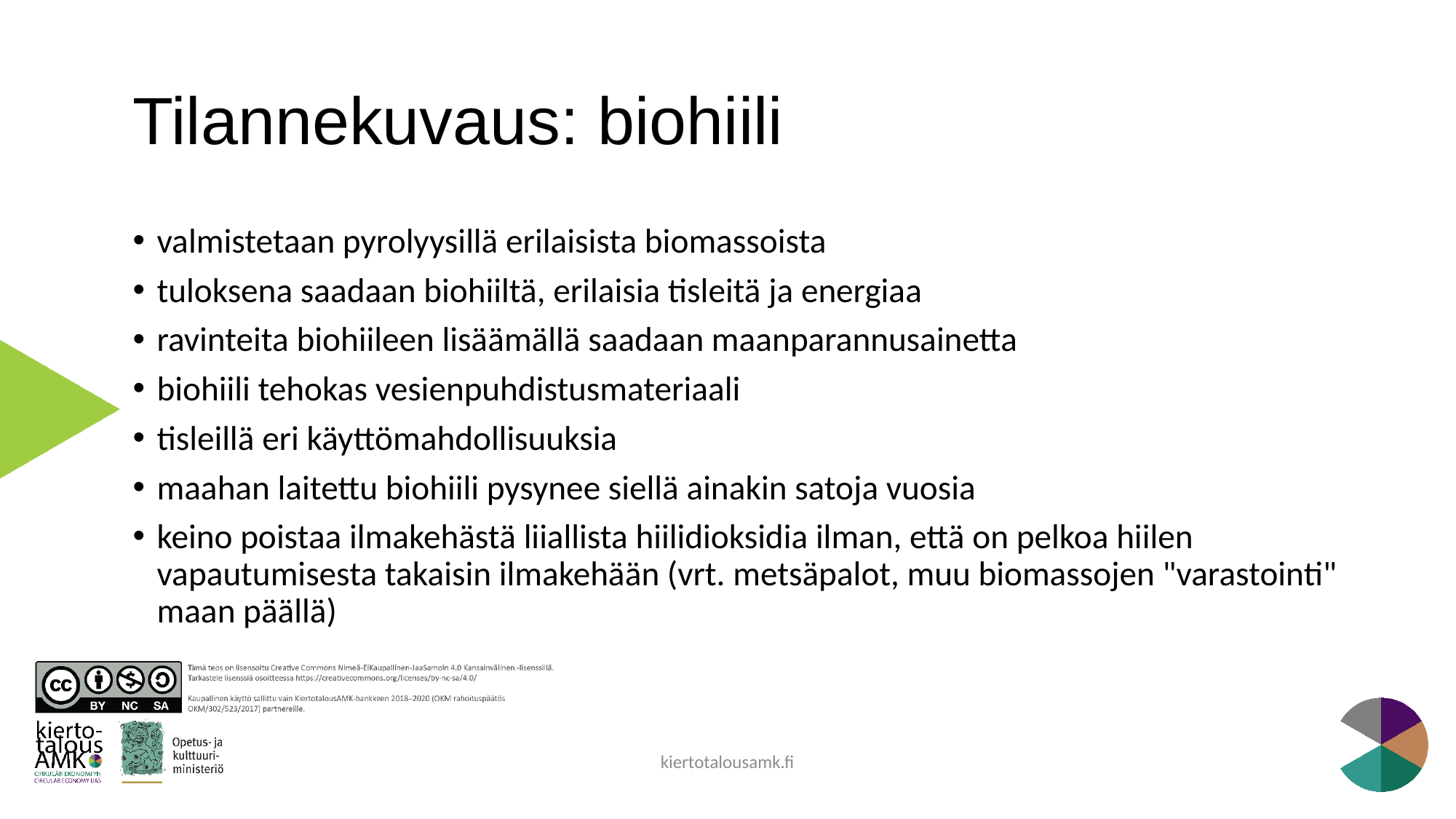

# Tilannekuvaus: biohiili
valmistetaan pyrolyysillä erilaisista biomassoista
tuloksena saadaan biohiiltä, erilaisia tisleitä ja energiaa
ravinteita biohiileen lisäämällä saadaan maanparannusainetta
biohiili tehokas vesienpuhdistusmateriaali
tisleillä eri käyttömahdollisuuksia
maahan laitettu biohiili pysynee siellä ainakin satoja vuosia
keino poistaa ilmakehästä liiallista hiilidioksidia ilman, että on pelkoa hiilen vapautumisesta takaisin ilmakehään (vrt. metsäpalot, muu biomassojen "varastointi" maan päällä)

kiertotalousamk.fi